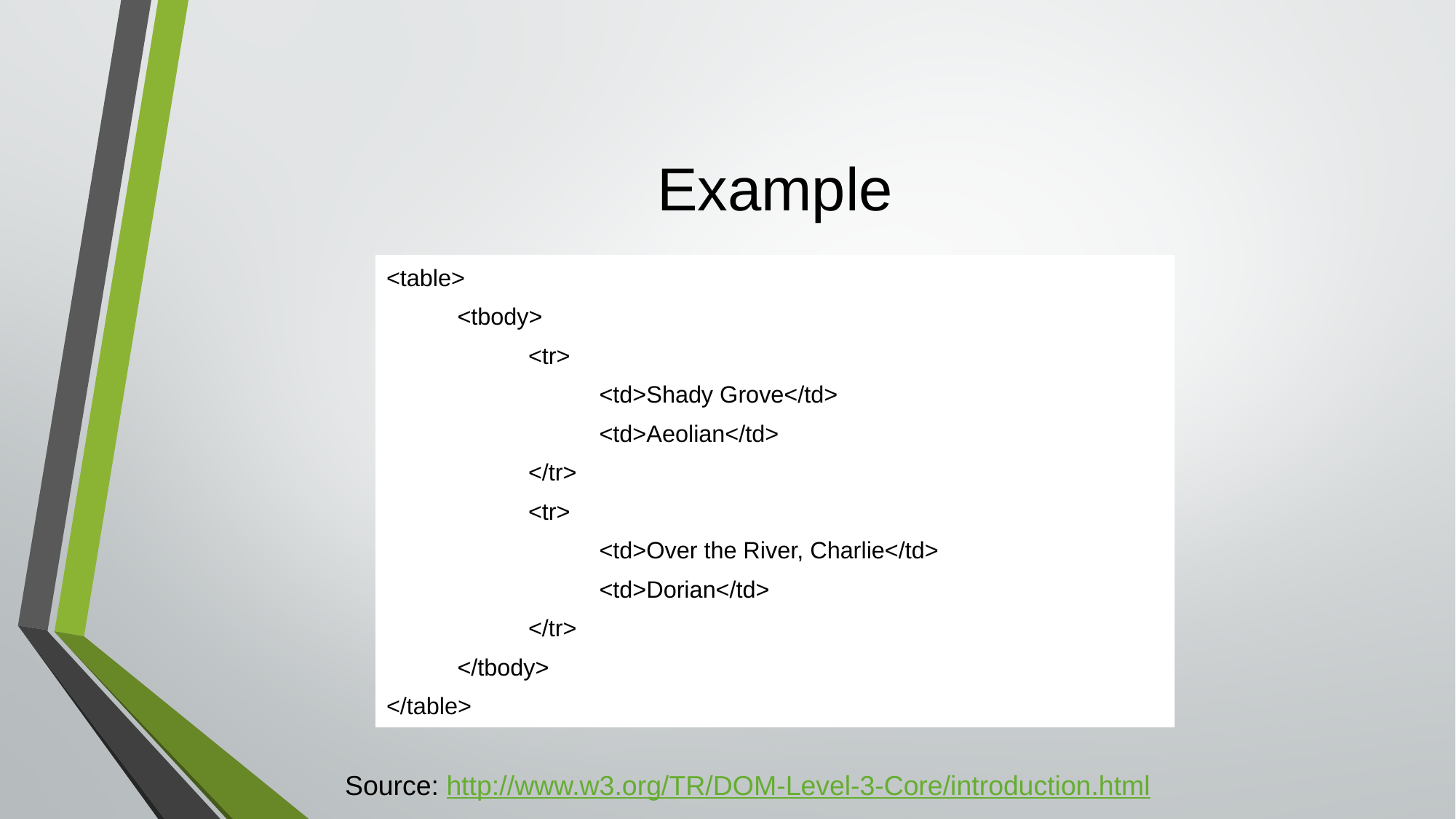

# Example
<table>
	<tbody>
		<tr>
			<td>Shady Grove</td>
			<td>Aeolian</td>
		</tr>
		<tr>
			<td>Over the River, Charlie</td>
			<td>Dorian</td>
		</tr>
	</tbody>
</table>
Source: http://www.w3.org/TR/DOM-Level-3-Core/introduction.html